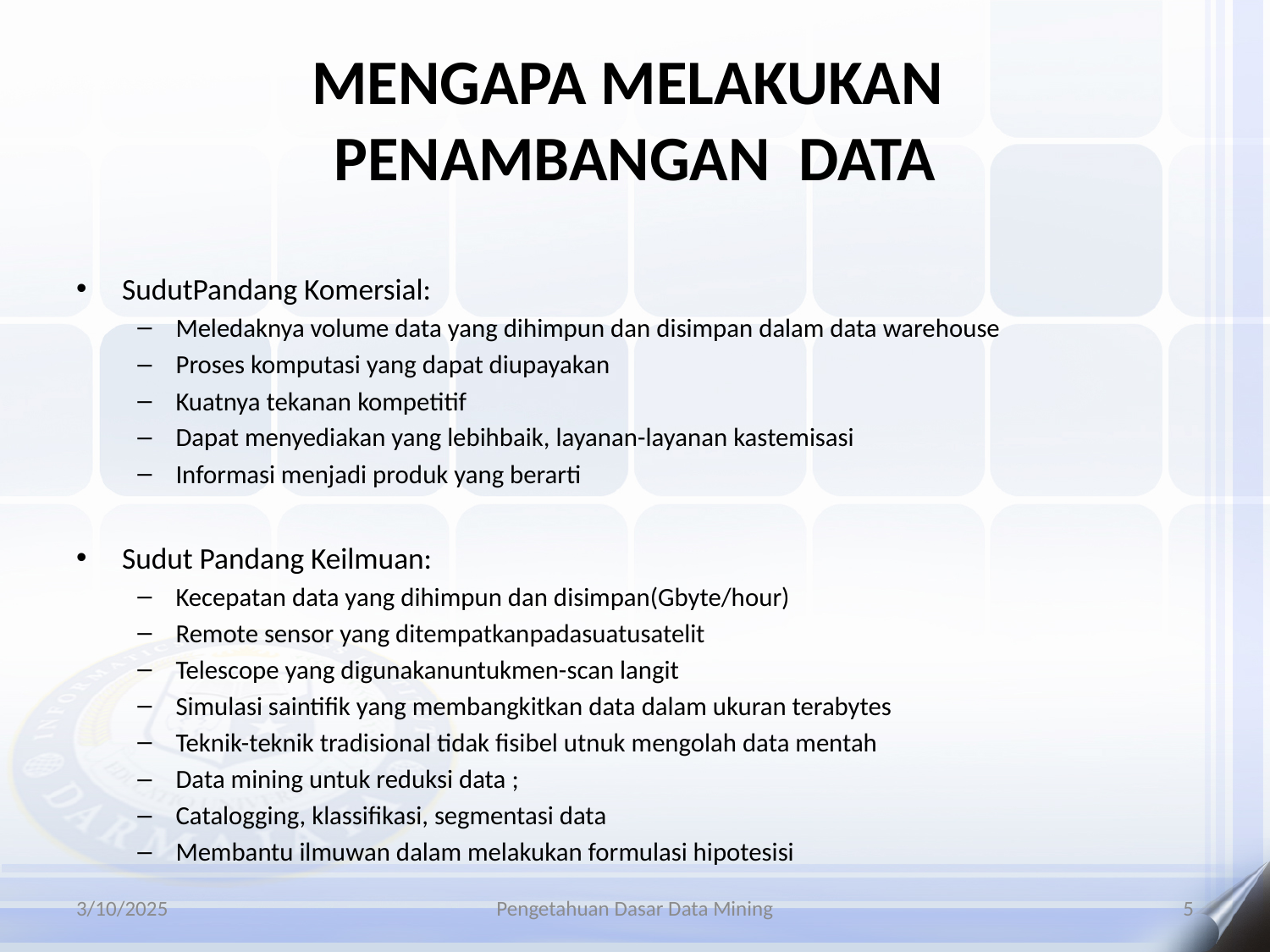

# MENGAPA MELAKUKAN PENAMBANGAN  DATA

SudutPandang Komersial:
Meledaknya volume data yang dihimpun dan disimpan dalam data warehouse
Proses komputasi yang dapat diupayakan
Kuatnya tekanan kompetitif
Dapat menyediakan yang lebihbaik, layanan-layanan kastemisasi
Informasi menjadi produk yang berarti

Sudut Pandang Keilmuan:
Kecepatan data yang dihimpun dan disimpan(Gbyte/hour)
Remote sensor yang ditempatkanpadasuatusatelit
Telescope yang digunakanuntukmen-scan langit
Simulasi saintifik yang membangkitkan data dalam ukuran terabytes
Teknik-teknik tradisional tidak fisibel utnuk mengolah data mentah
Data mining untuk reduksi data ;
Catalogging, klassifikasi, segmentasi data
Membantu ilmuwan dalam melakukan formulasi hipotesisi

3/10/2025
Pengetahuan Dasar Data Mining
5